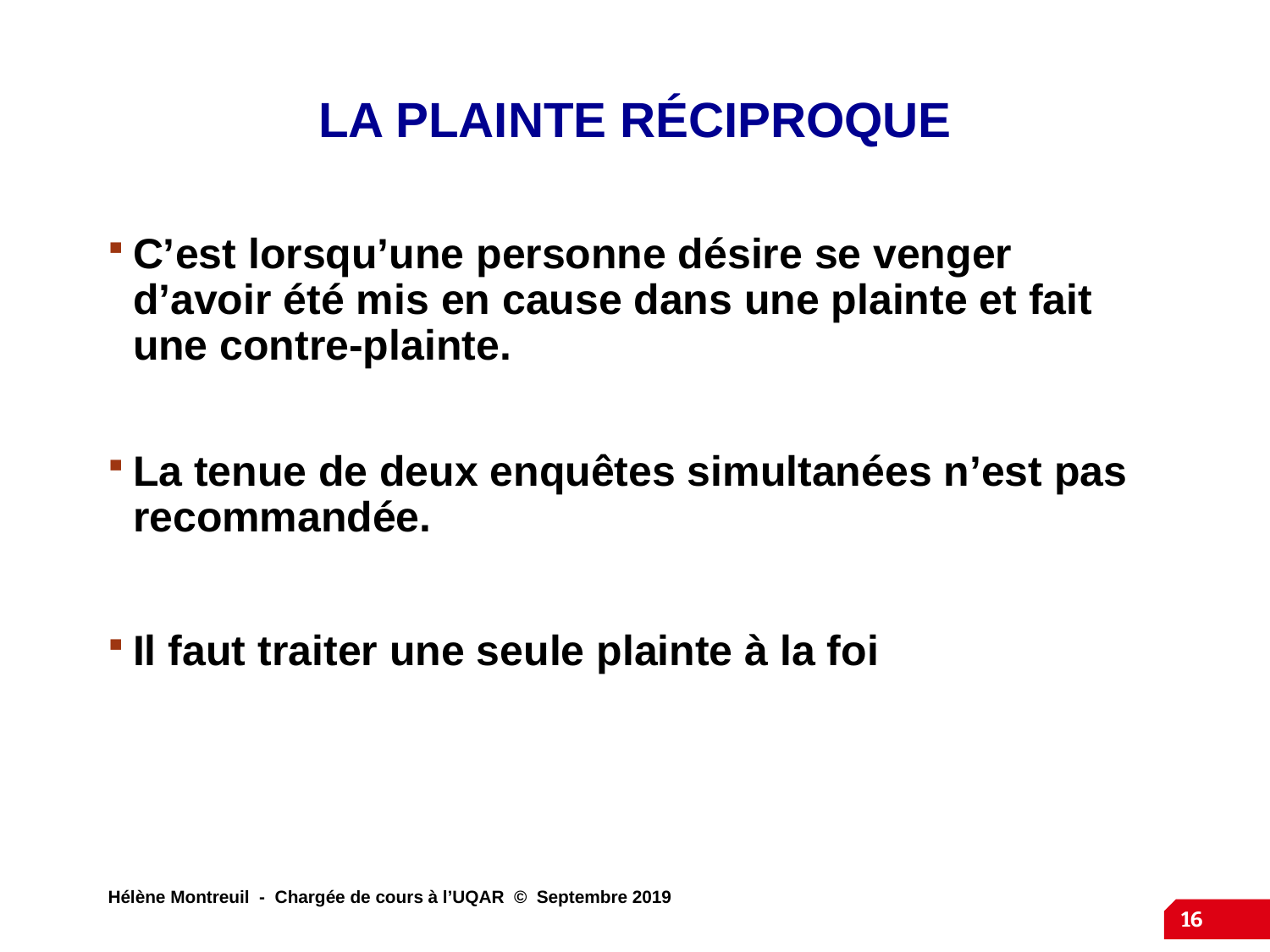

La plainte réciproque
C’est lorsqu’une personne désire se venger d’avoir été mis en cause dans une plainte et fait une contre-plainte.

La tenue de deux enquêtes simultanées n’est pas recommandée.

Il faut traiter une seule plainte à la foi
Hélène Montreuil  -  Chargée de cours à l’UQAR  ©  Septembre 2019
16